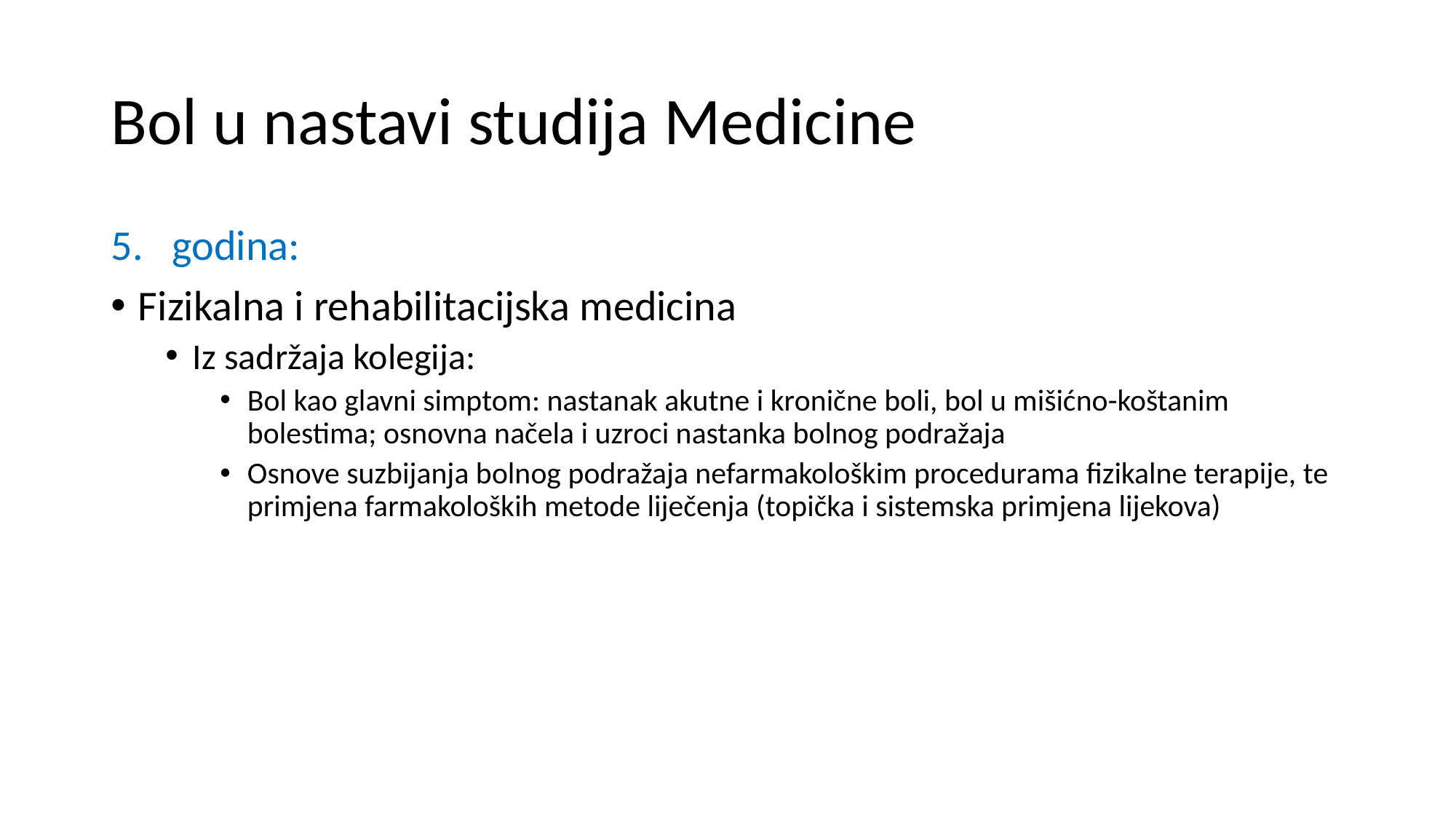

# Bol u nastavi studija Medicine
godina:
Fizikalna i rehabilitacijska medicina
Iz sadržaja kolegija:
Bol kao glavni simptom: nastanak akutne i kronične boli, bol u mišićno-koštanim bolestima; osnovna načela i uzroci nastanka bolnog podražaja
Osnove suzbijanja bolnog podražaja nefarmakološkim procedurama fizikalne terapije, te primjena farmakoloških metode liječenja (topička i sistemska primjena lijekova)